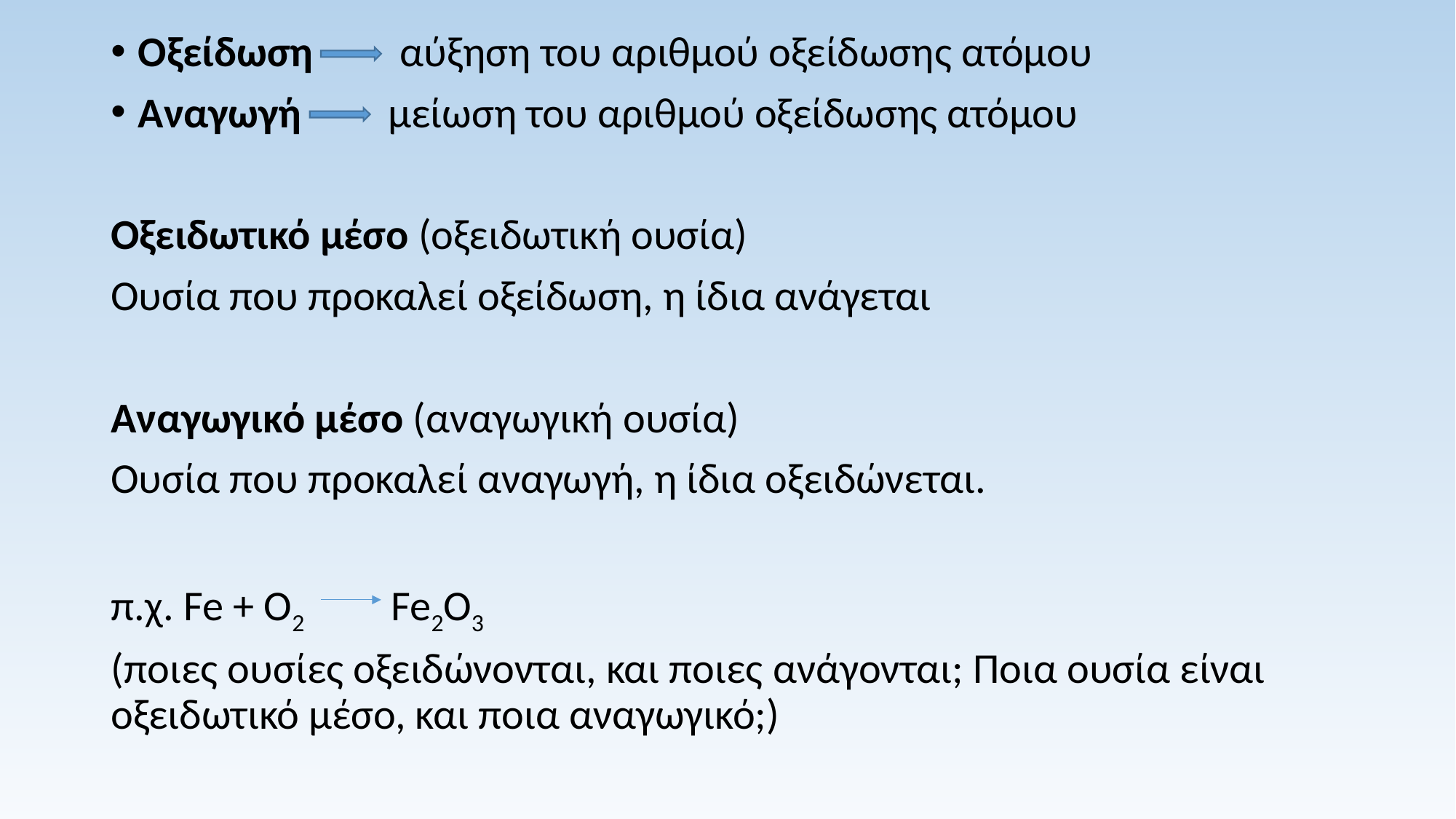

Οξείδωση         αύξηση του αριθμού οξείδωσης ατόμου
Αναγωγή         μείωση του αριθμού οξείδωσης ατόμου

Οξειδωτικό μέσο (οξειδωτική ουσία)
Ουσία που προκαλεί οξείδωση, η ίδια ανάγεται

Αναγωγικό μέσο (αναγωγική ουσία)
Ουσία που προκαλεί αναγωγή, η ίδια οξειδώνεται.

π.χ. Fe + O2         Fe2O3
(ποιες ουσίες οξειδώνονται, και ποιες ανάγονται; Ποια ουσία είναι οξειδωτικό μέσο, και ποια αναγωγικό;)